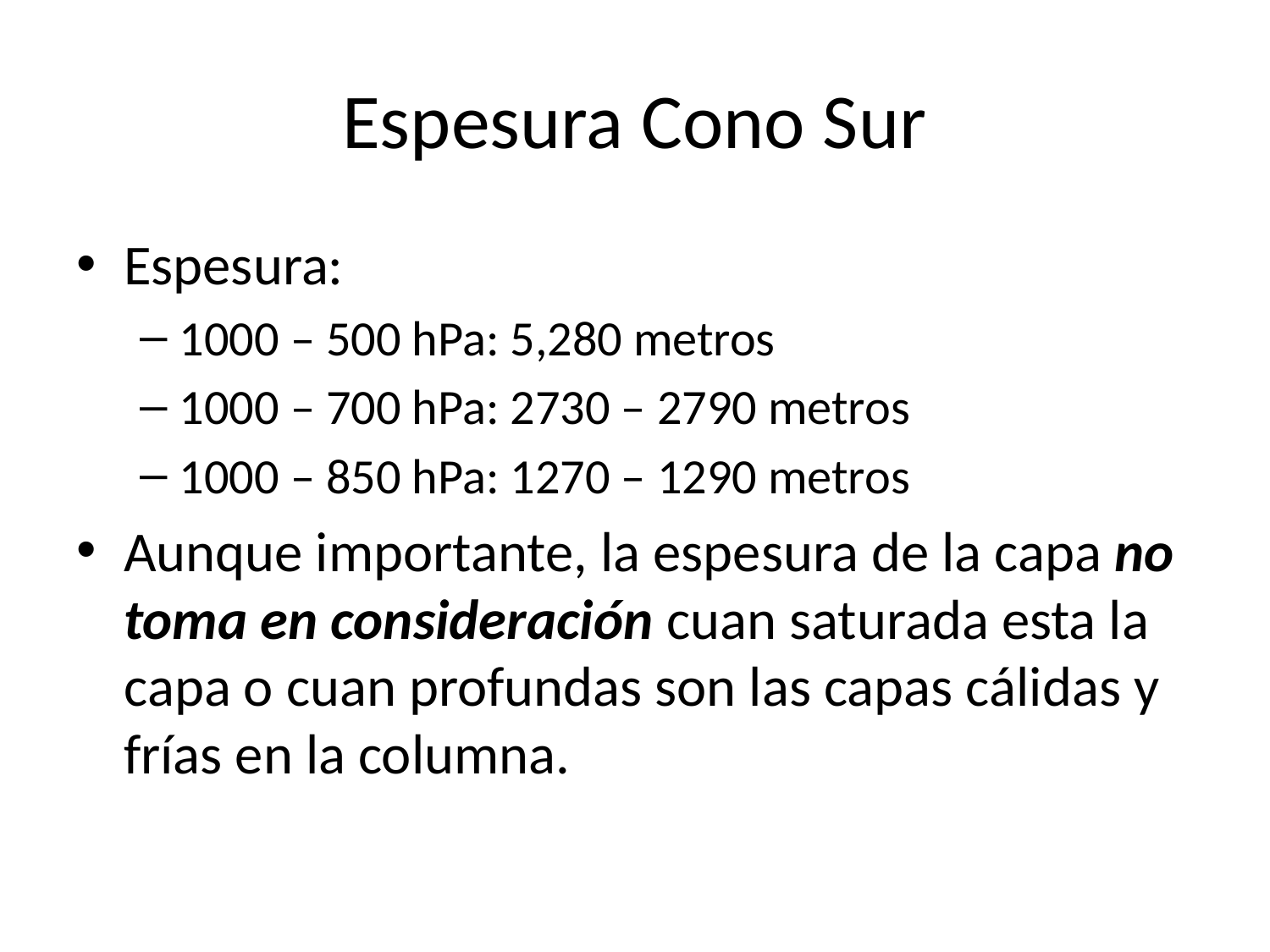

# Espesura Cono Sur
Espesura:
1000 – 500 hPa: 5,280 metros
1000 – 700 hPa: 2730 – 2790 metros
1000 – 850 hPa: 1270 – 1290 metros
Aunque importante, la espesura de la capa no toma en consideración cuan saturada esta la capa o cuan profundas son las capas cálidas y frías en la columna.